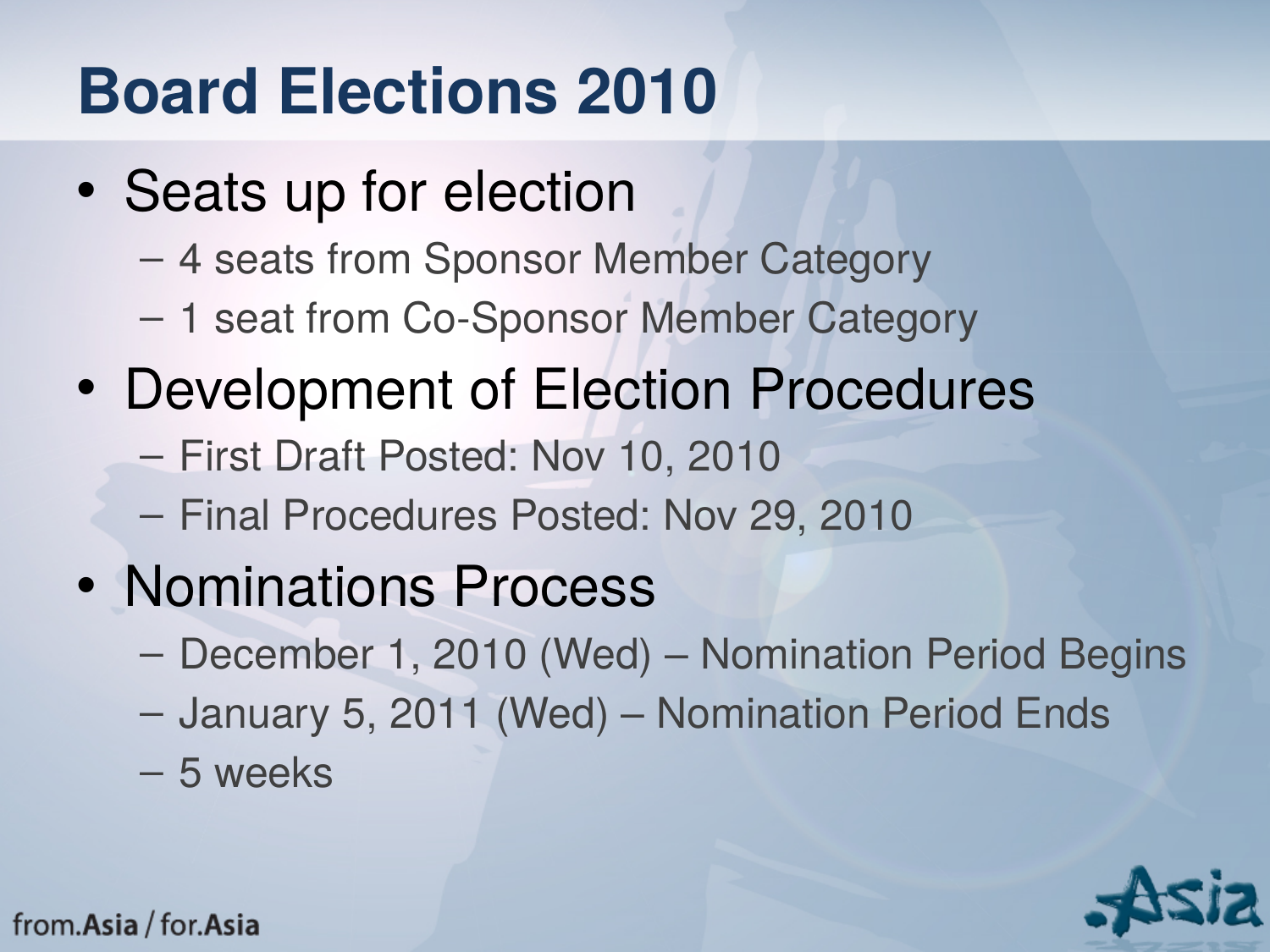

# Board Elections 2010
Seats up for election
4 seats from Sponsor Member Category
1 seat from Co-Sponsor Member Category
Development of Election Procedures
First Draft Posted: Nov 10, 2010
Final Procedures Posted: Nov 29, 2010
Nominations Process
December 1, 2010 (Wed) – Nomination Period Begins
January 5, 2011 (Wed) – Nomination Period Ends
5 weeks